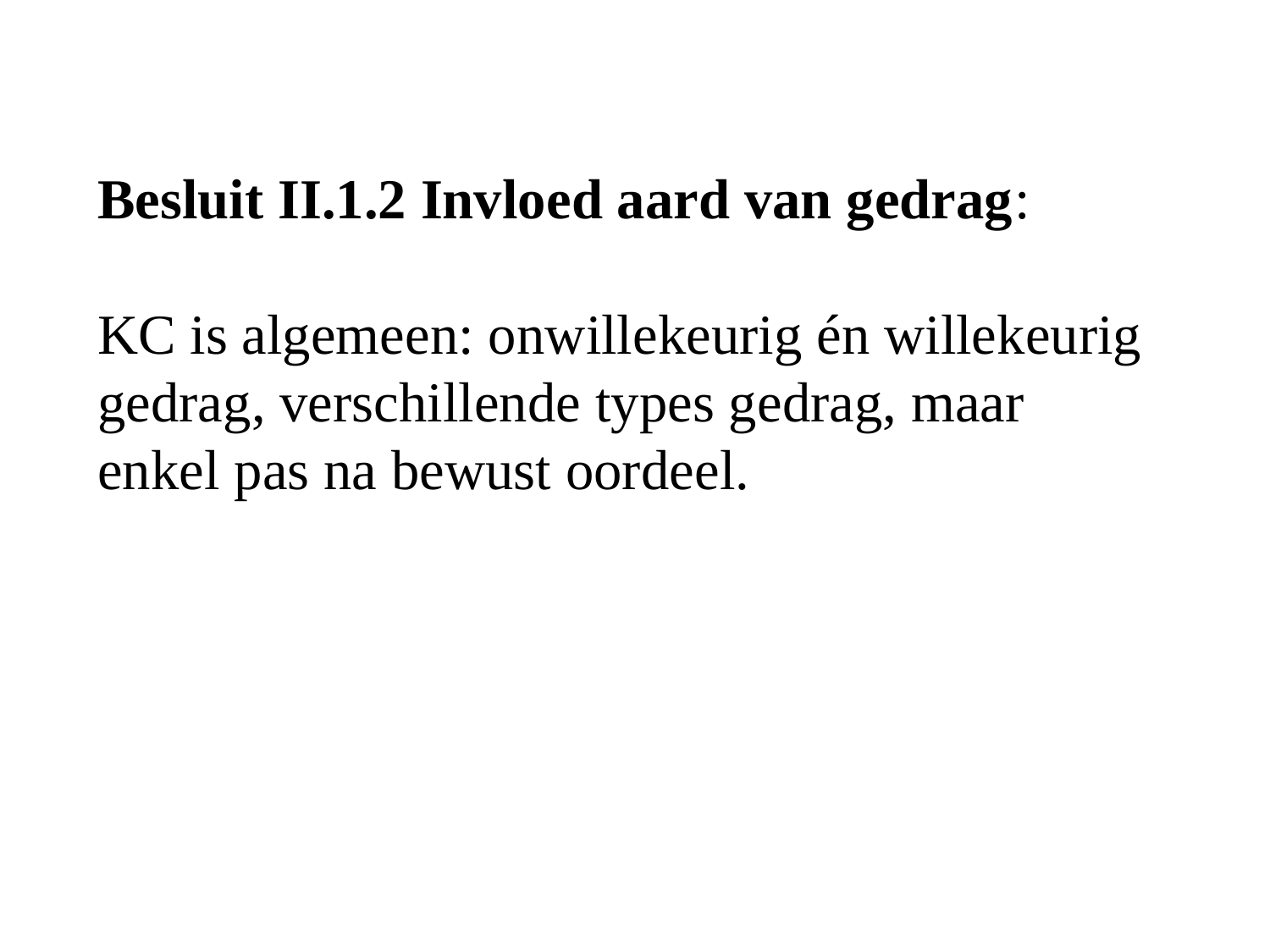

Besluit II.1.2 Invloed aard van gedrag:

KC is algemeen: onwillekeurig én willekeurig gedrag, verschillende types gedrag, maar enkel pas na bewust oordeel.